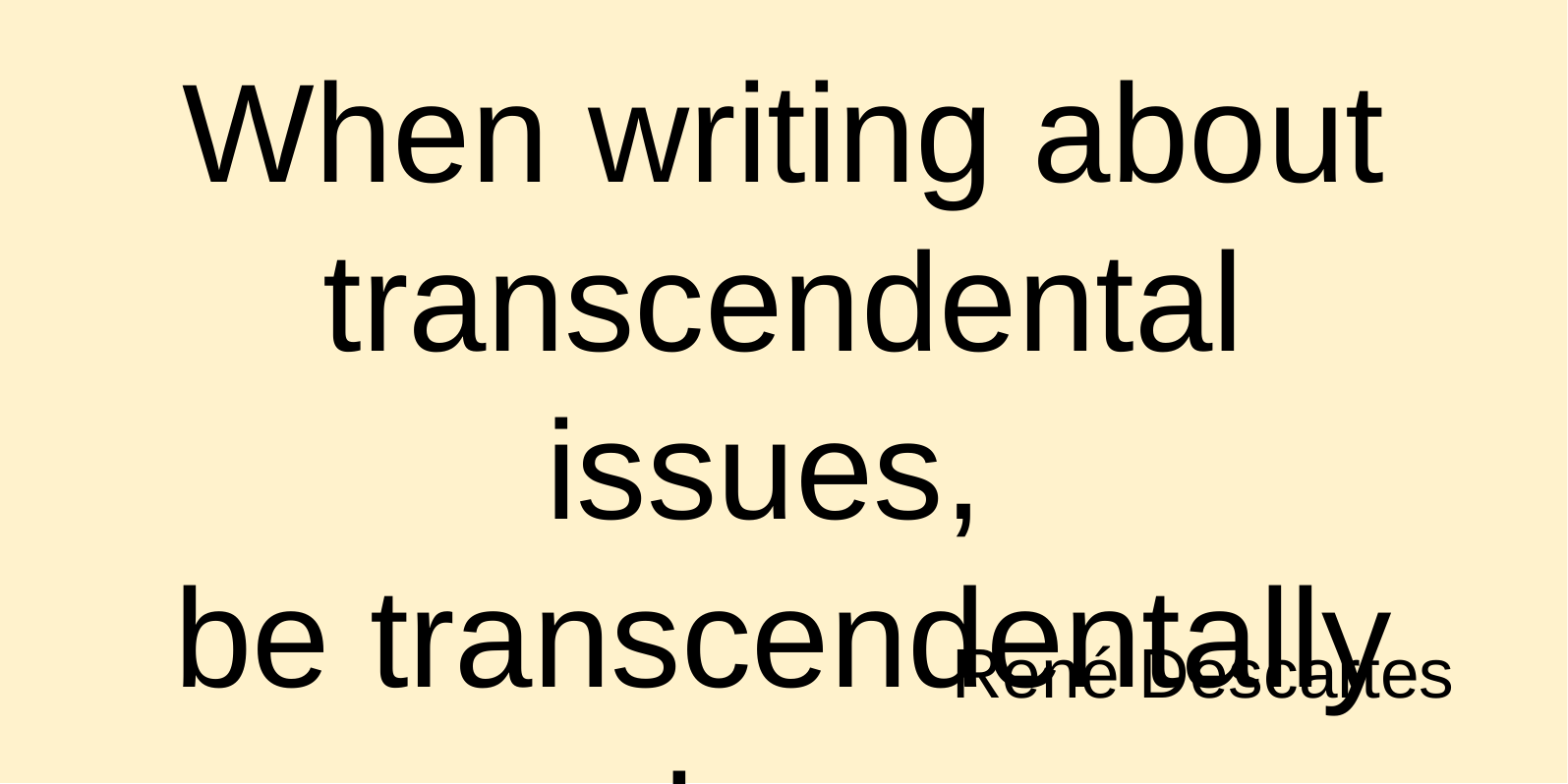

When writing about transcendental issues,
be transcendentally clear.
René Descartes